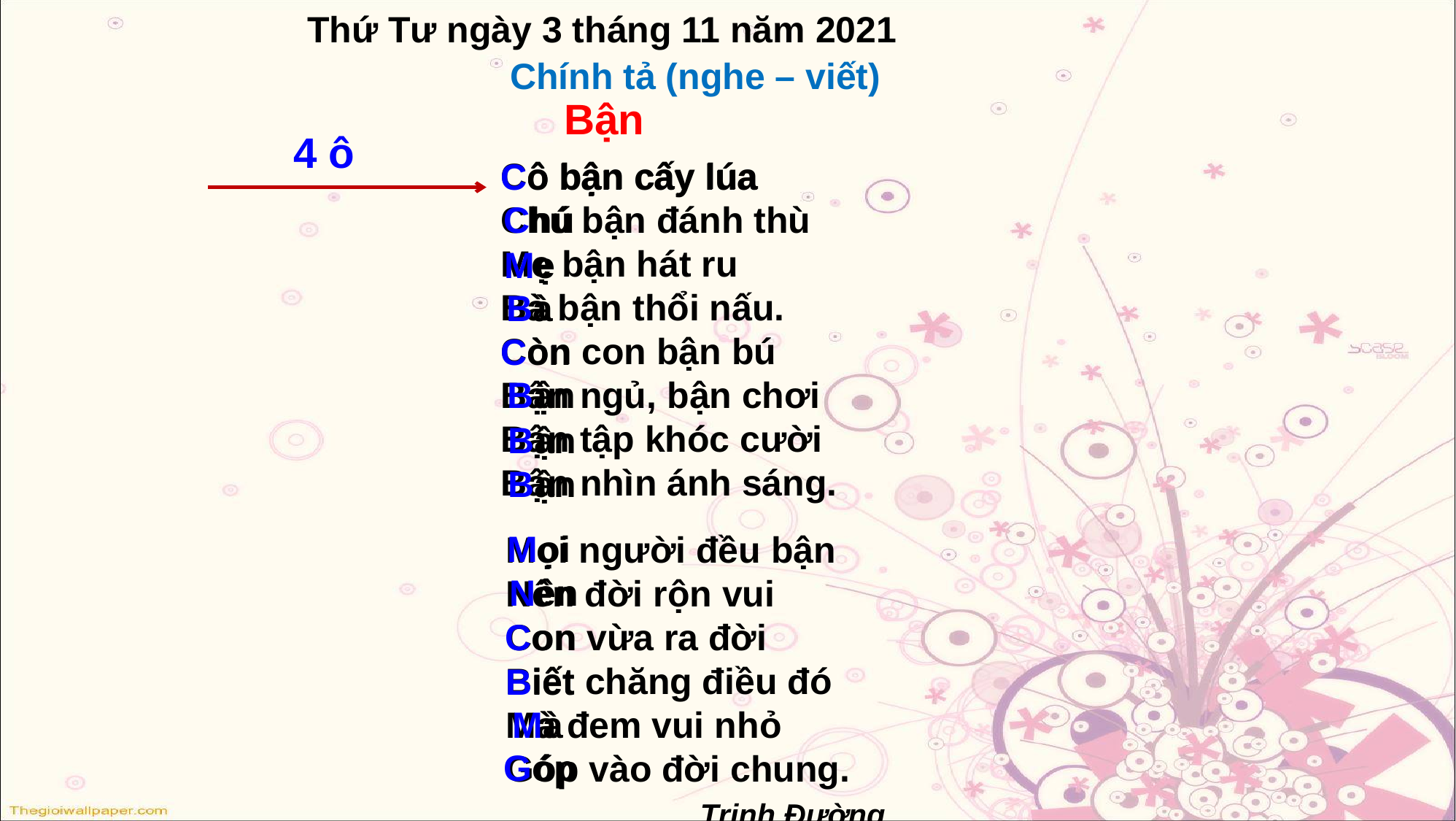

Thứ Tư ngày 3 tháng 11 năm 2021
Chính tả (nghe – viết)
Bận
4 ô
Cô bận cấy lúa
Chú bận đánh thù
Mẹ bận hát ru
Bà bận thổi nấu.
Còn con bận bú
Bận ngủ, bận chơi
Bận tập khóc cười
Bận nhìn ánh sáng.
Cô bận cấy lúa
Chú
Mẹ
Bà
Còn
Bận
Bận
Bận
Mọi
Mọi người đều bận
Nên đời rộn vui
Con vừa ra đời
Biết chăng điều đó
Mà đem vui nhỏ
Góp vào đời chung.
                   Trinh Đường
Nên
Con
Biết
Mà
Góp